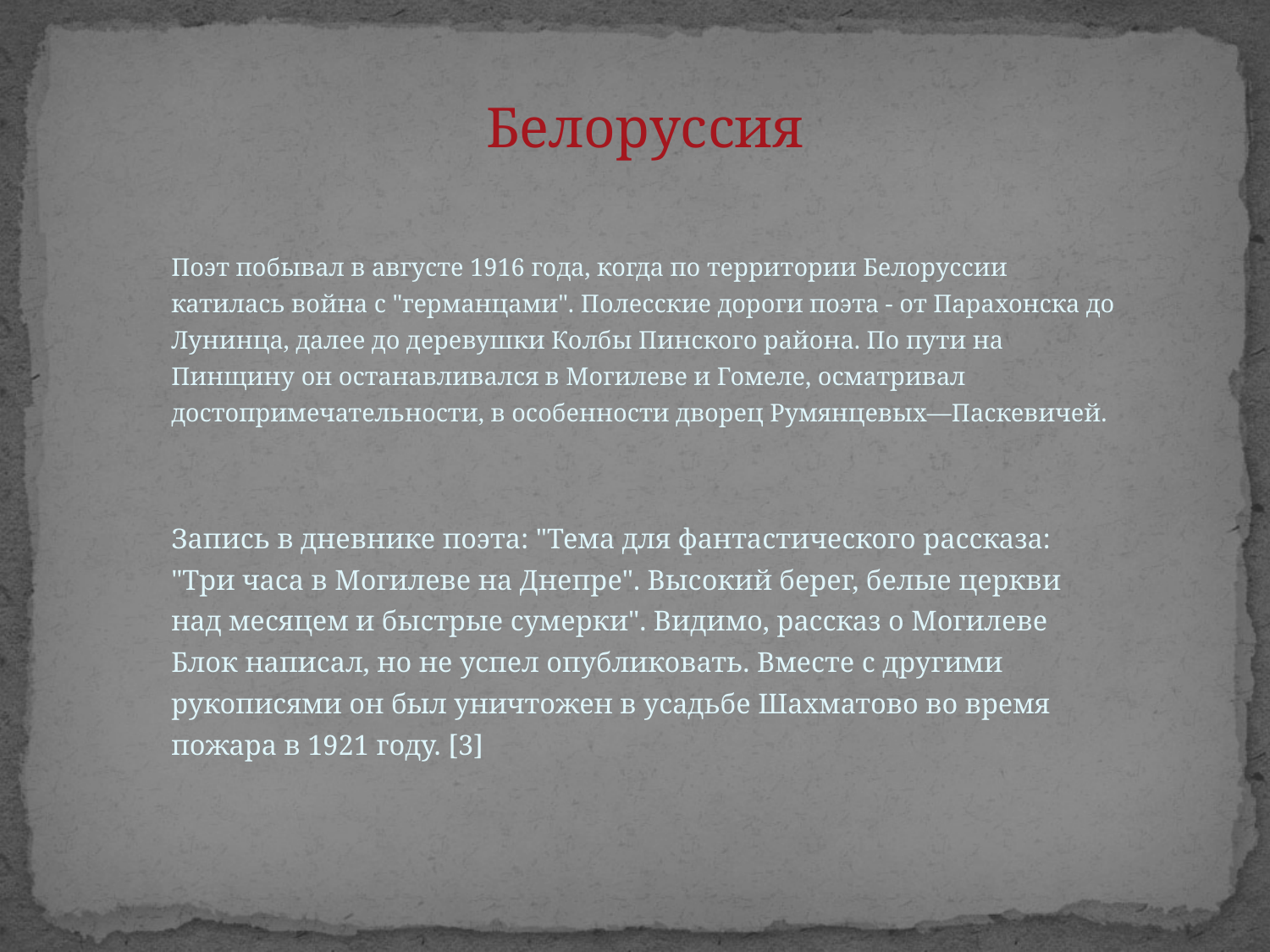

Белоруссия

Поэт побывал в августе 1916 года, когда по территории Белоруссии катилась война с "германцами". Полесские дороги поэта - от Парахонска до Лунинца, далее до деревушки Колбы Пинского района. По пути на Пинщину он останавливался в Могилеве и Гомеле, осматривал достопримечательности, в особенности дворец Румянцевых—Паскевичей.

Запись в дневнике поэта: "Тема для фантастического рассказа: "Три часа в Могилеве на Днепре". Высокий берег, белые церкви над месяцем и быстрые сумерки". Видимо, рассказ о Могилеве Блок написал, но не успел опубликовать. Вместе с другими рукописями он был уничтожен в усадьбе Шахматово во время пожара в 1921 году. [3]